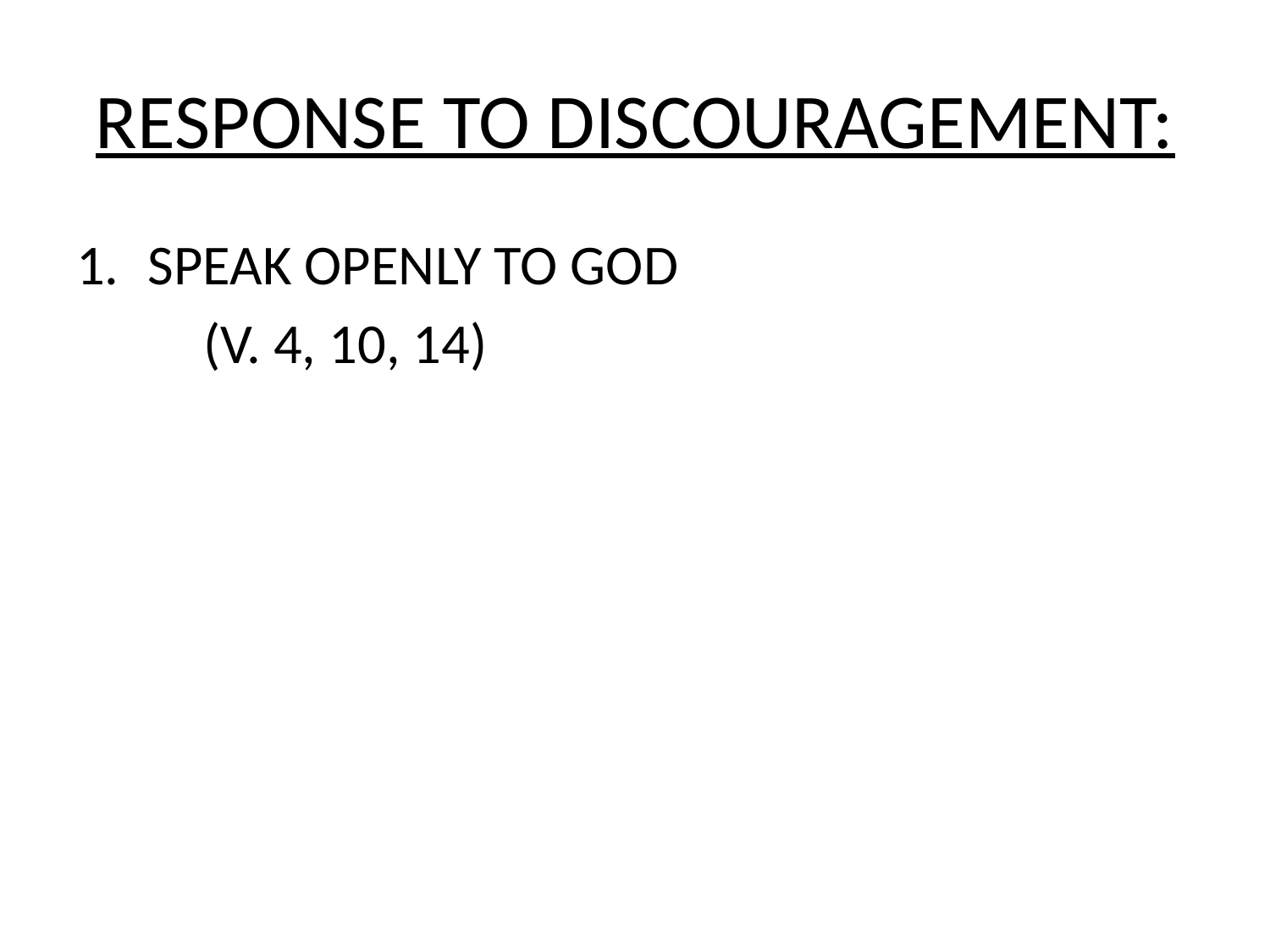

# RESPONSE TO DISCOURAGEMENT:
SPEAK OPENLY TO GOD
	(V. 4, 10, 14)